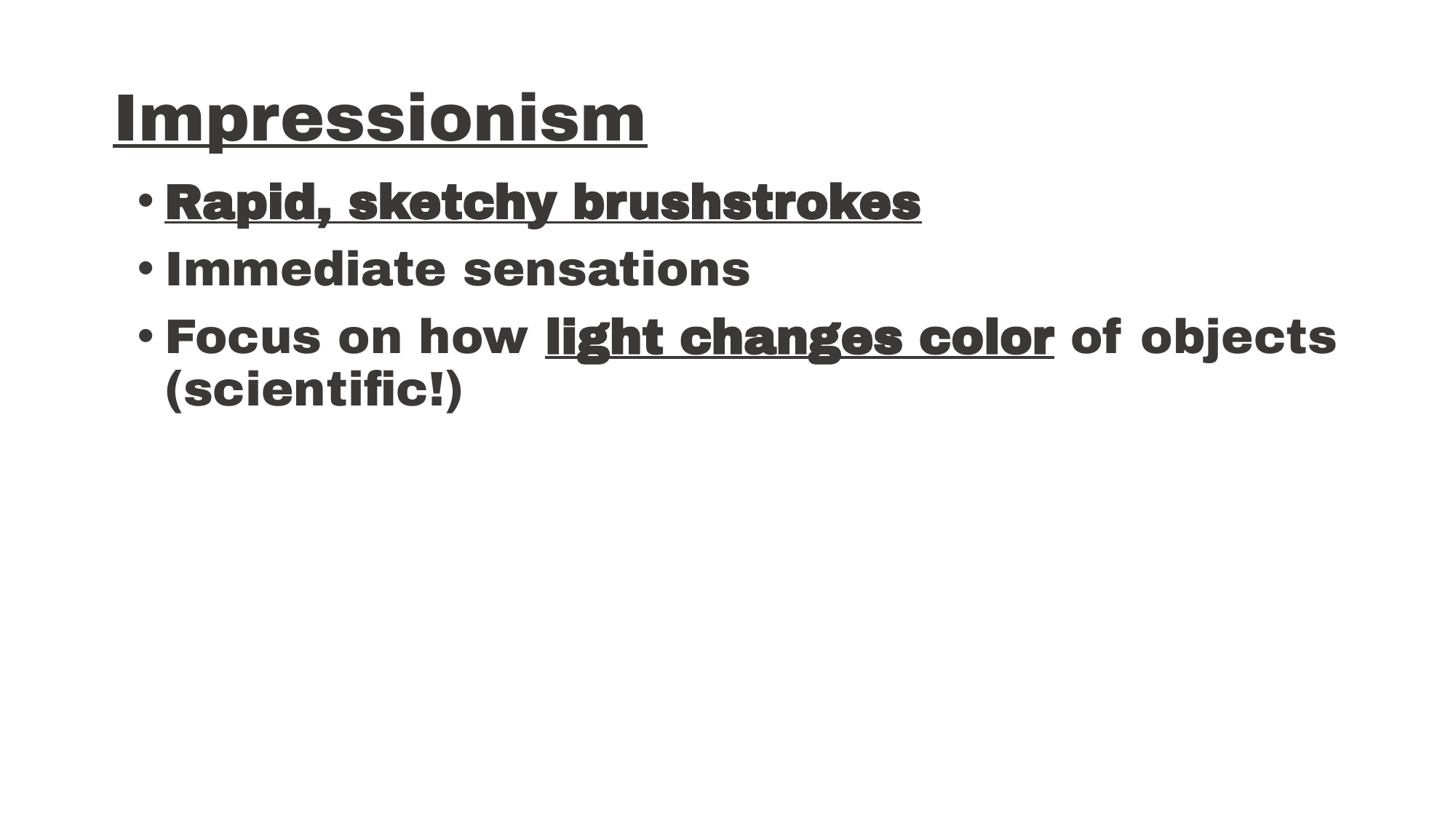

# Impressionism
Rapid, sketchy brushstrokes
Immediate sensations
Focus on how light changes color of objects (scientific!)